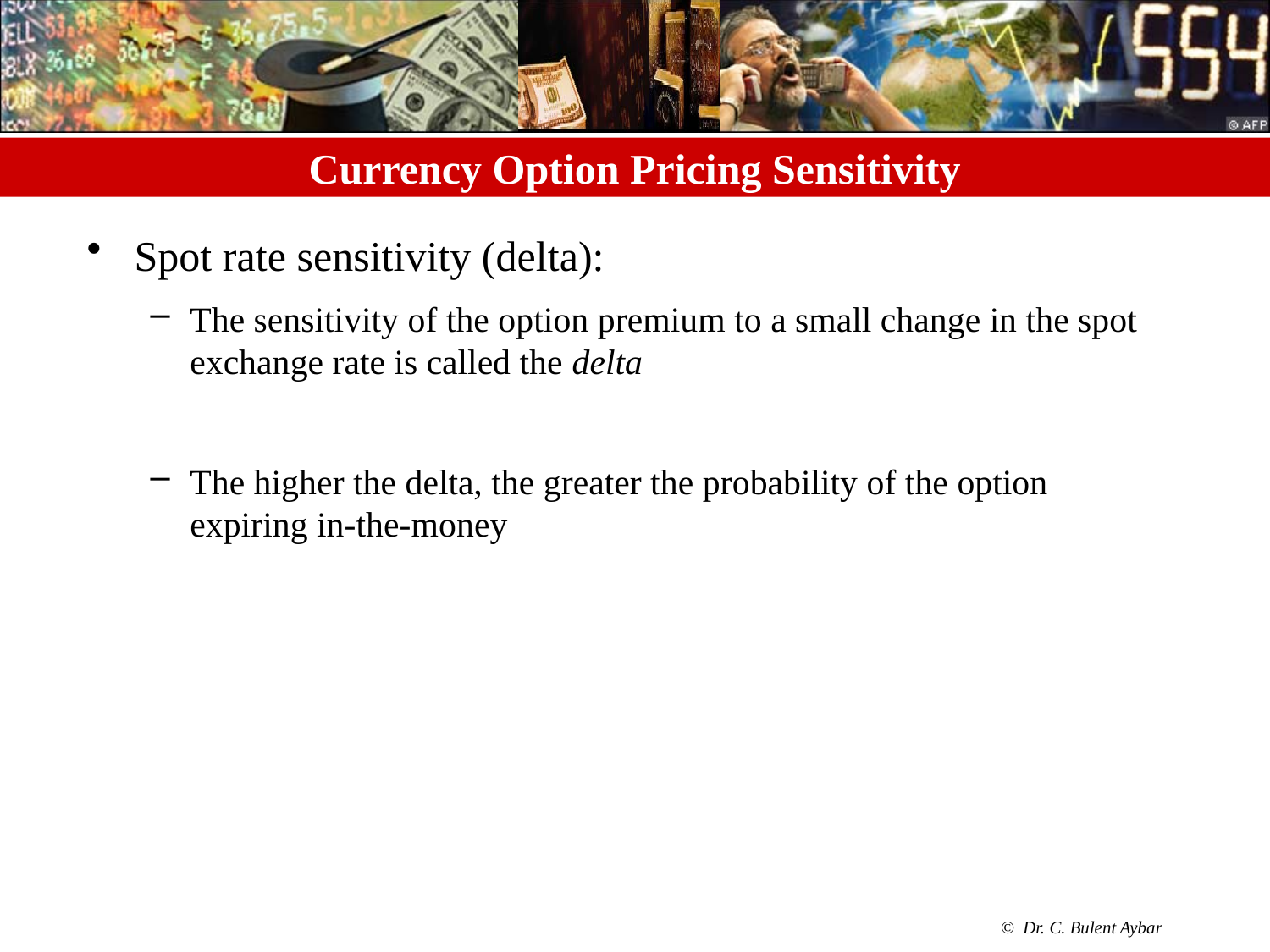

0
# Currency Option Pricing Sensitivity
Spot rate sensitivity (delta):
The sensitivity of the option premium to a small change in the spot exchange rate is called the delta

The higher the delta, the greater the probability of the option expiring in-the-money